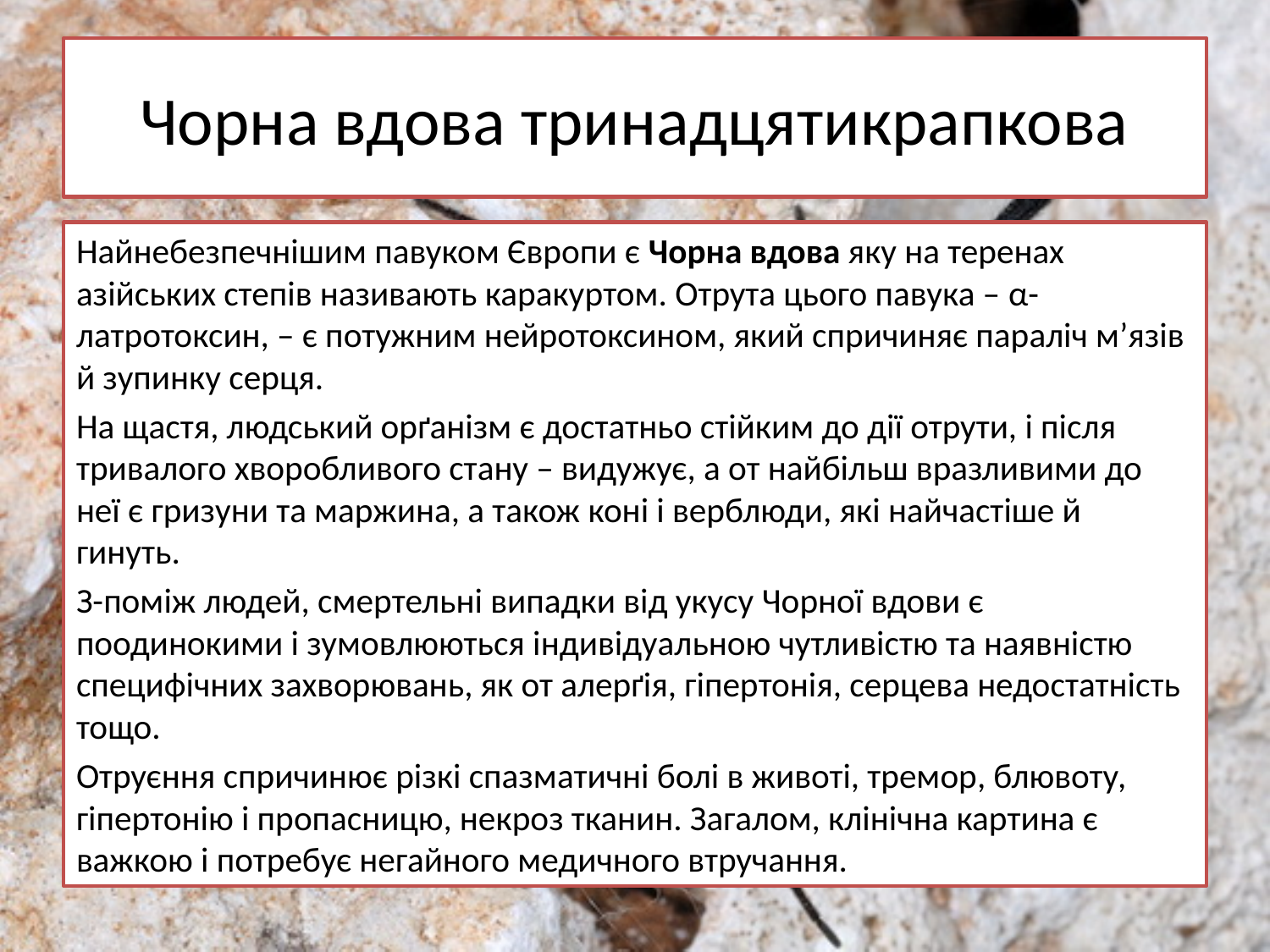

# Чорна вдова тринадцятикрапкова
Найнебезпечнішим павуком Європи є Чорна вдова яку на теренах азійських степів називають каракуртом. Отрута цього павука – α-латротоксин, – є потужним нейротоксином, який спричиняє параліч м’язів й зупинку серця.
На щастя, людський орґанізм є достатньо стійким до дії отрути, і після тривалого хворобливого стану – видужує, а от найбільш вразливими до неї є гризуни та маржина, а також коні і верблюди, які найчастіше й гинуть.
З-поміж людей, смертельні випадки від укусу Чорної вдови є поодинокими і зумовлюються індивідуальною чутливістю та наявністю специфічних захворювань, як от алерґія, гіпертонія, серцева недостатність тощо.
Отруєння спричинює різкі спазматичні болі в животі, тремор, блювоту, гіпертонію і пропасницю, некроз тканин. Загалом, клінічна картина є важкою і потребує негайного медичного втручання.